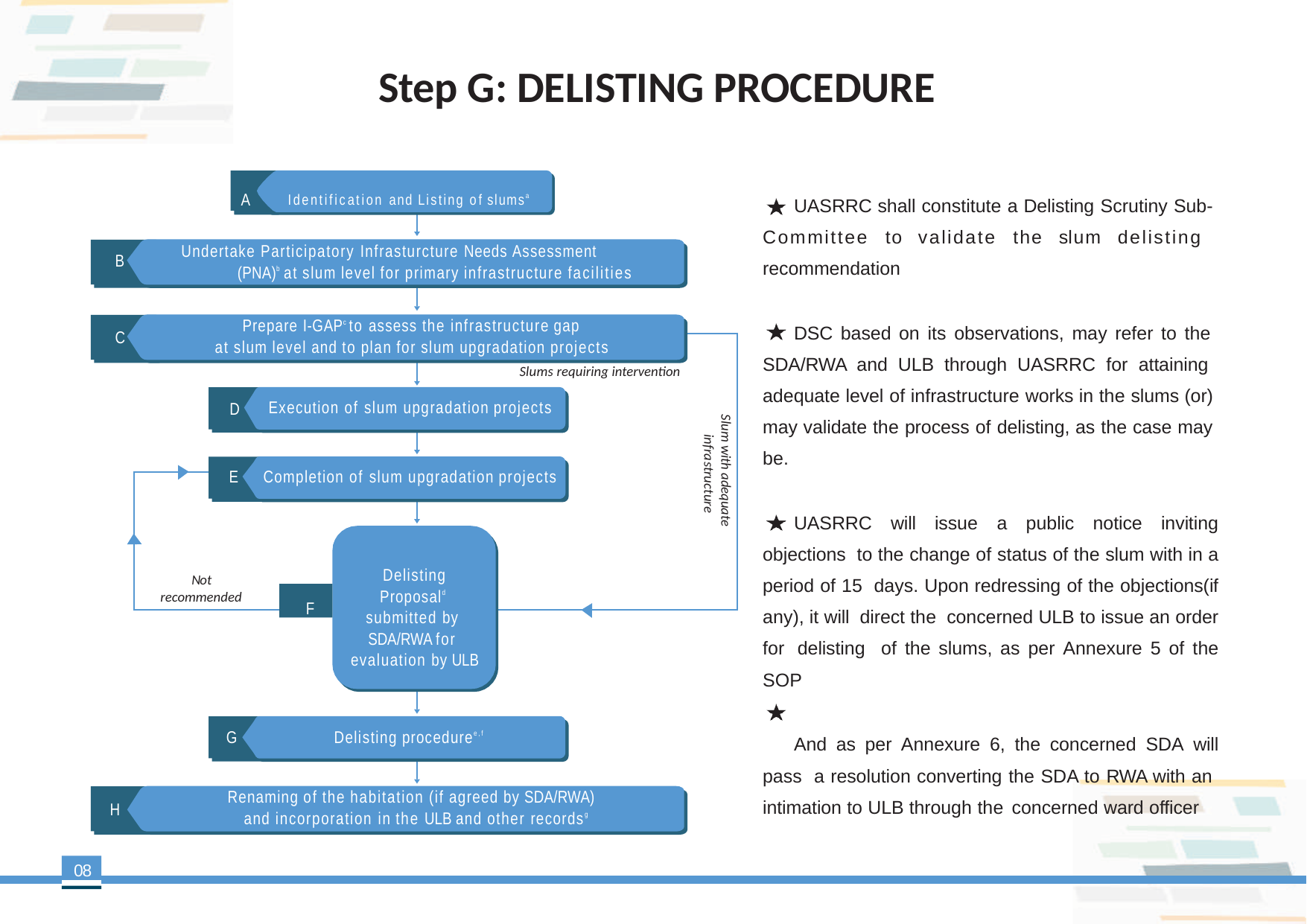

# Step G: DELISTING PROCEDURE

A	Identification and Listing of slumsa
UASRRC shall constitute a Delisting Scrutiny Sub-  Committee to validate the slum delisting  recommendation

DSC based on its observations, may refer to the  SDA/RWA and ULB through UASRRC for attaining  adequate level of infrastructure works in the slums (or)  may validate the process of delisting, as the case may  be.

UASRRC will issue a public notice inviting objections  to the change of status of the slum with in a period of 15  days. Upon redressing of the objections(if any), it will  direct the concerned ULB to issue an order for delisting  of the slums, as per Annexure 5 of the SOP

And as per Annexure 6, the concerned SDA will pass  a resolution converting the SDA to RWA with an  intimation to ULB through the concerned ward officer

Undertake Participatory Infrasturcture Needs Assessment (PNA)b  at slum level for primary infrastructure facilities

B

Prepare I-GAPc to assess the infrastructure gap

C
at slum level and to plan for slum upgradation projects
Slums requiring intervention

Execution of slum upgradation projects
D
Slum with adequate  infrastructure

Completion of slum upgradation projects
E

Delisting Proposald  submitted by  SDA/RWA for  evaluation by ULB
Not
F
recommended

Delisting proceduree,f
G

Renaming of the habitation (if agreed by SDA/RWA)  and incorporation in the ULB and other recordsg

H
08